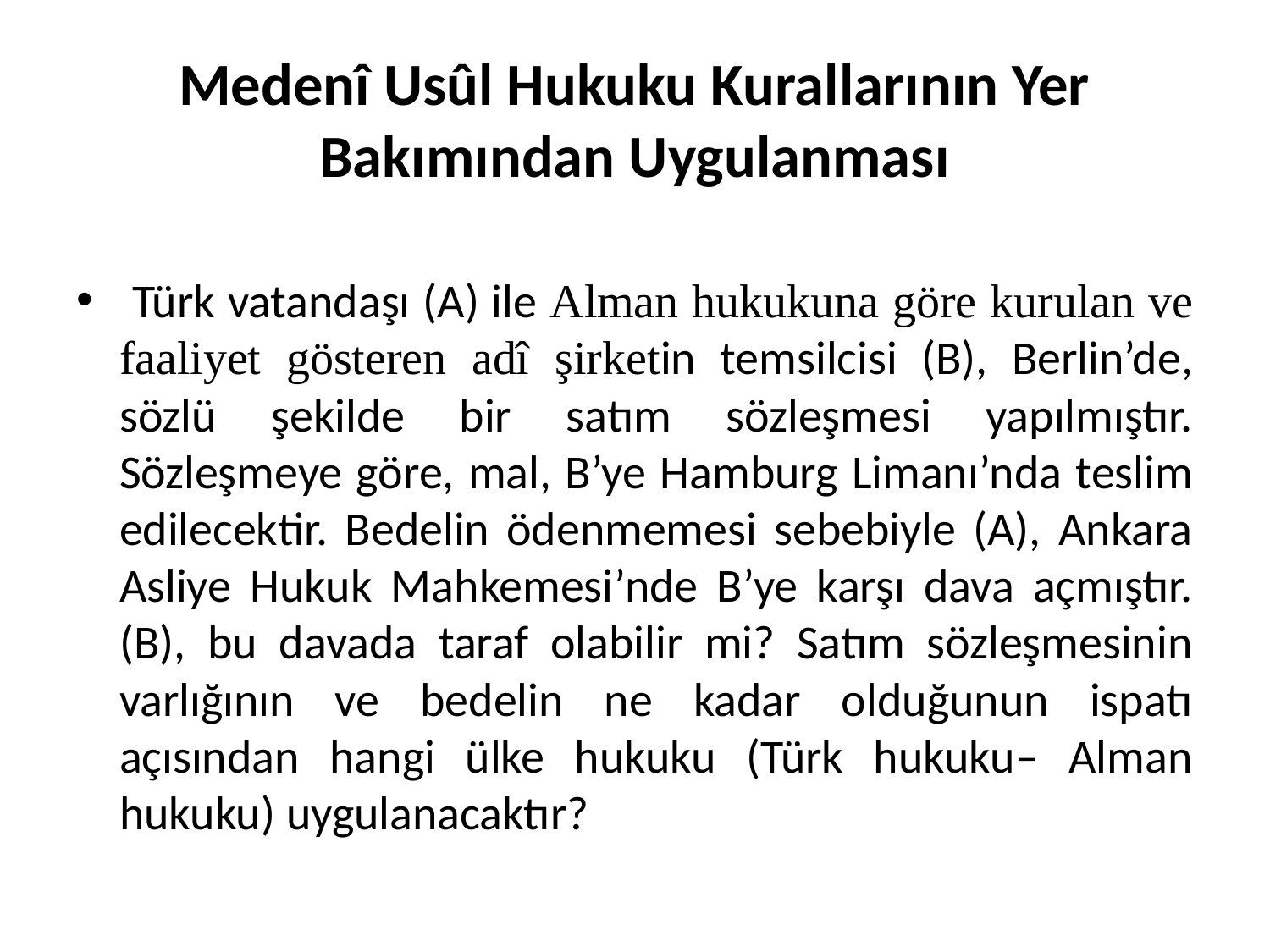

# Medenî Usûl Hukuku Kurallarının Yer Bakımından Uygulanması
 Türk vatandaşı (A) ile Alman hukukuna göre kurulan ve faaliyet gösteren adî şirketin temsilcisi (B), Berlin’de, sözlü şekilde bir satım sözleşmesi yapılmıştır. Sözleşmeye göre, mal, B’ye Hamburg Limanı’nda teslim edilecektir. Bedelin ödenmemesi sebebiyle (A), Ankara Asliye Hukuk Mahkemesi’nde B’ye karşı dava açmıştır. (B), bu davada taraf olabilir mi? Satım sözleşmesinin varlığının ve bedelin ne kadar olduğunun ispatı açısından hangi ülke hukuku (Türk hukuku– Alman hukuku) uygulanacaktır?